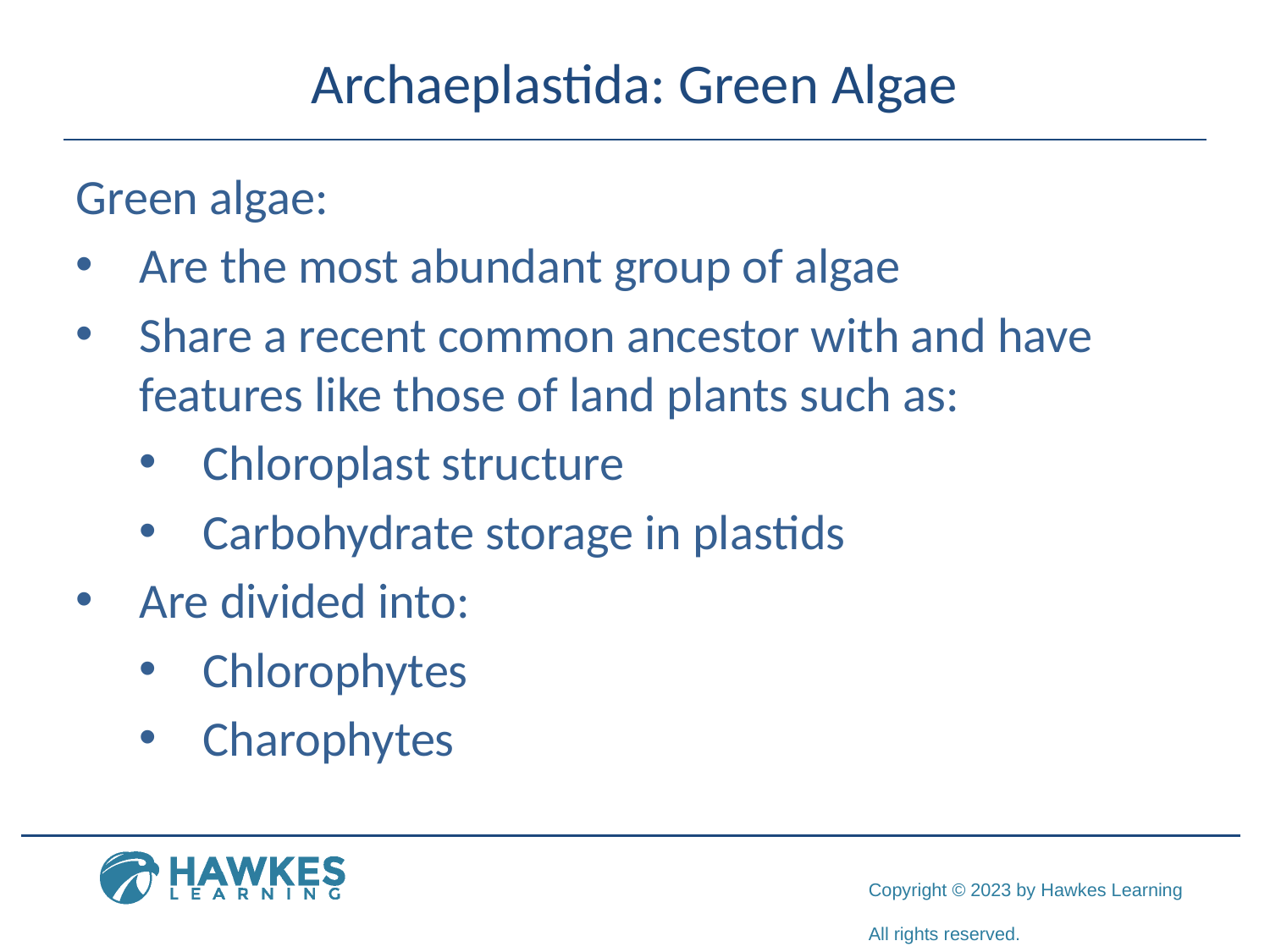

# Archaeplastida: Green Algae
Green algae:
Are the most abundant group of algae
Share a recent common ancestor with and have features like those of land plants such as:
Chloroplast structure
Carbohydrate storage in plastids
Are divided into:
Chlorophytes
Charophytes